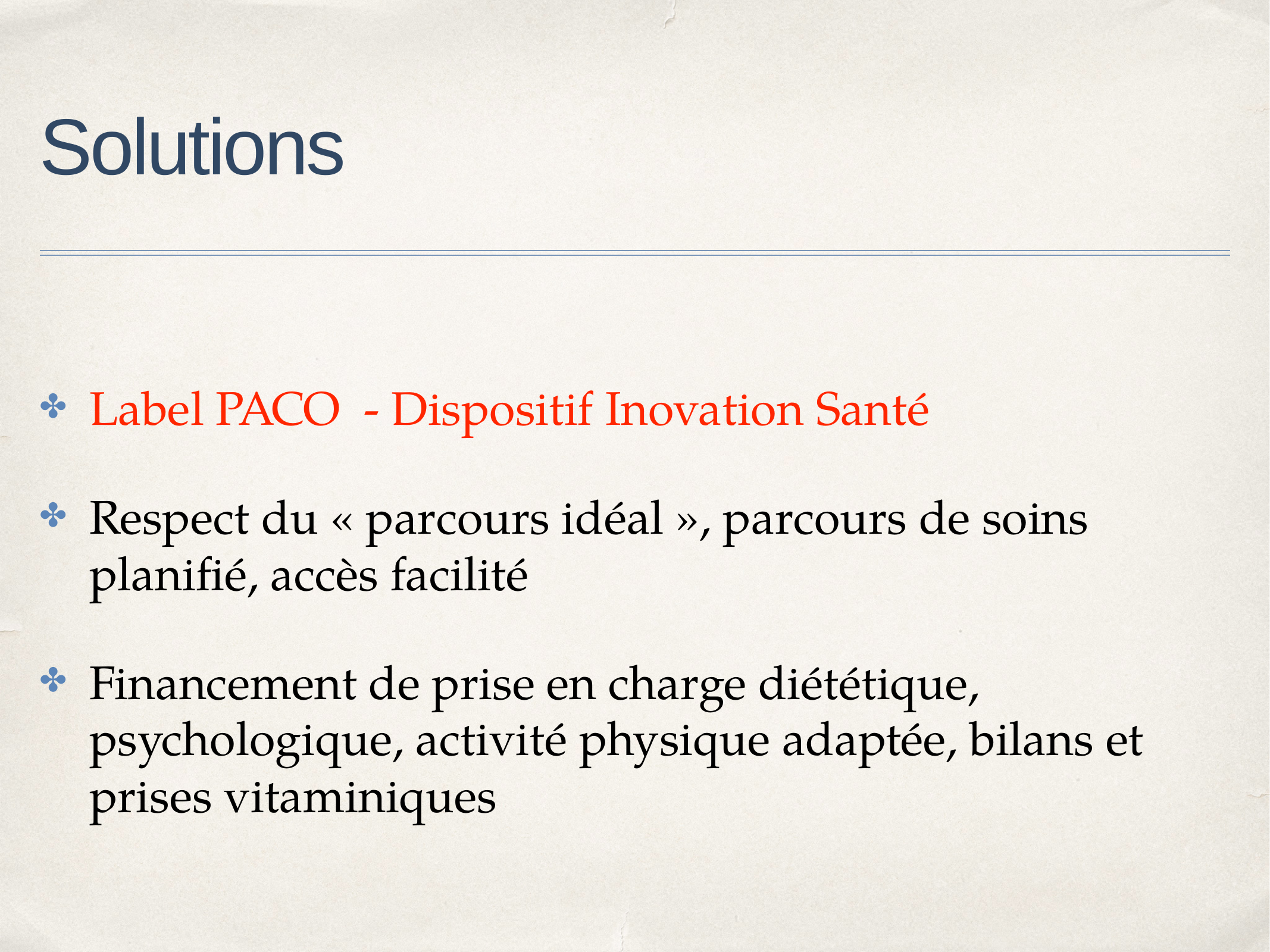

# Solutions
Label PACO  - Dispositif Inovation Santé
Respect du « parcours idéal », parcours de soins planifié, accès facilité
Financement de prise en charge diététique, psychologique, activité physique adaptée, bilans et prises vitaminiques